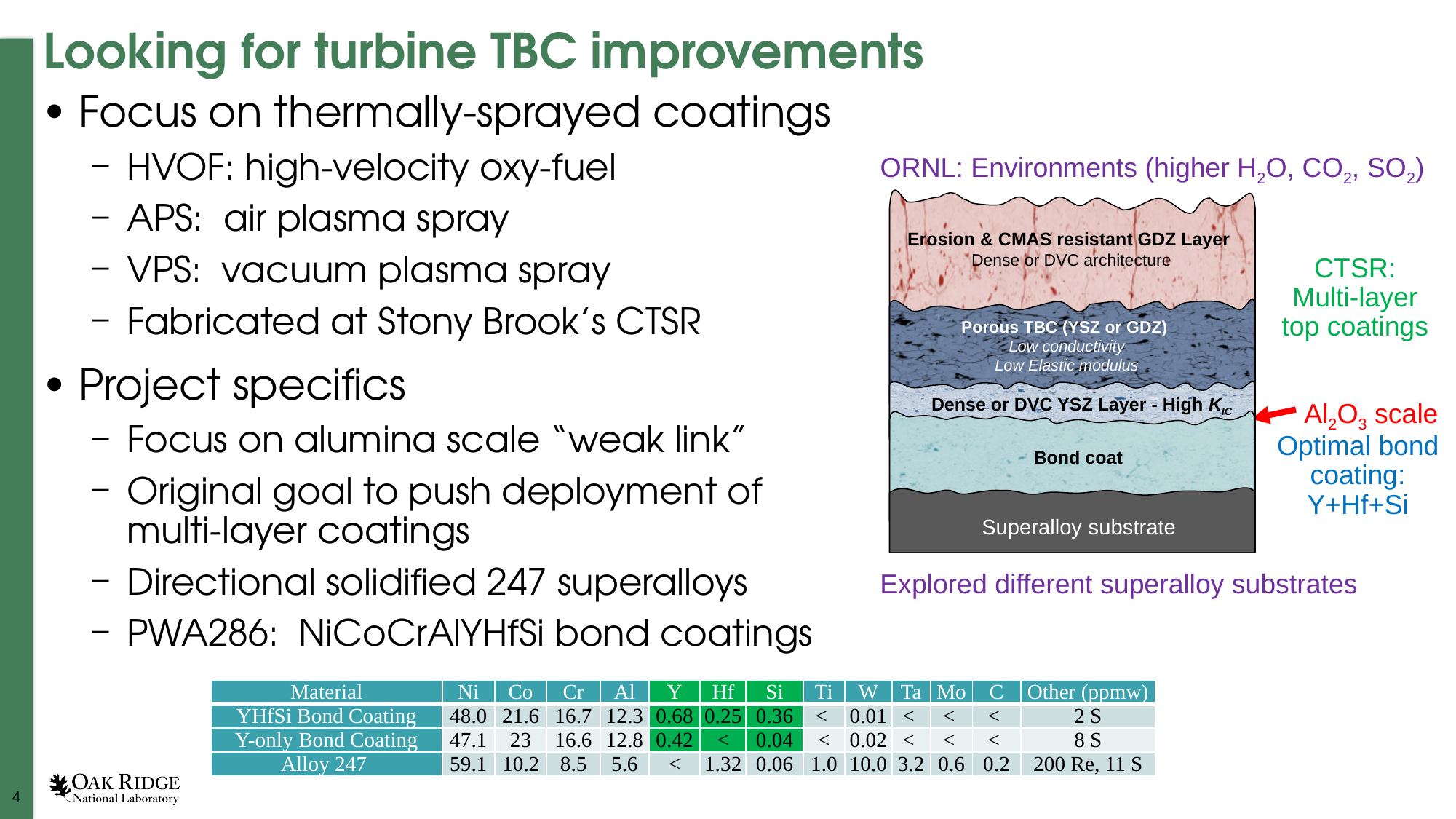

# Looking for turbine TBC improvements
Focus on thermally-sprayed coatings
HVOF: high-velocity oxy-fuel
APS:  air plasma spray
VPS:  vacuum plasma spray
Fabricated at Stony Brook’s CTSR
Project specifics
Focus on alumina scale “weak link”
Original goal to push deployment of multi-layer coatings
Directional solidified 247 superalloys
PWA286:  NiCoCrAlYHfSi bond coatings

ORNL: Environments (higher H2O, CO2, SO2)

Erosion & CMAS resistant GDZ Layer
Dense or DVC architecture

Porous TBC (YSZ or GDZ)
Low conductivity
Low Elastic modulus

Dense or DVC YSZ Layer - High KIC

Superalloy substrate
Bond coat
CTSR:
Multi-layer top coatings
Al2O3 scale
Optimal bond coating:
Y+Hf+Si
Explored different superalloy substrates
| Material | Ni | Co | Cr | Al | Y | Hf | Si | Ti | W | Ta | Mo | C | Other (ppmw) |
| --- | --- | --- | --- | --- | --- | --- | --- | --- | --- | --- | --- | --- | --- |
| YHfSi Bond Coating | 48.0 | 21.6 | 16.7 | 12.3 | 0.68 | 0.25 | 0.36 | < | 0.01 | < | < | < | 2 S |
| Y-only Bond Coating | 47.1 | 23 | 16.6 | 12.8 | 0.42 | < | 0.04 | < | 0.02 | < | < | < | 8 S |
| Alloy 247 | 59.1 | 10.2 | 8.5 | 5.6 | < | 1.32 | 0.06 | 1.0 | 10.0 | 3.2 | 0.6 | 0.2 | 200 Re, 11 S |